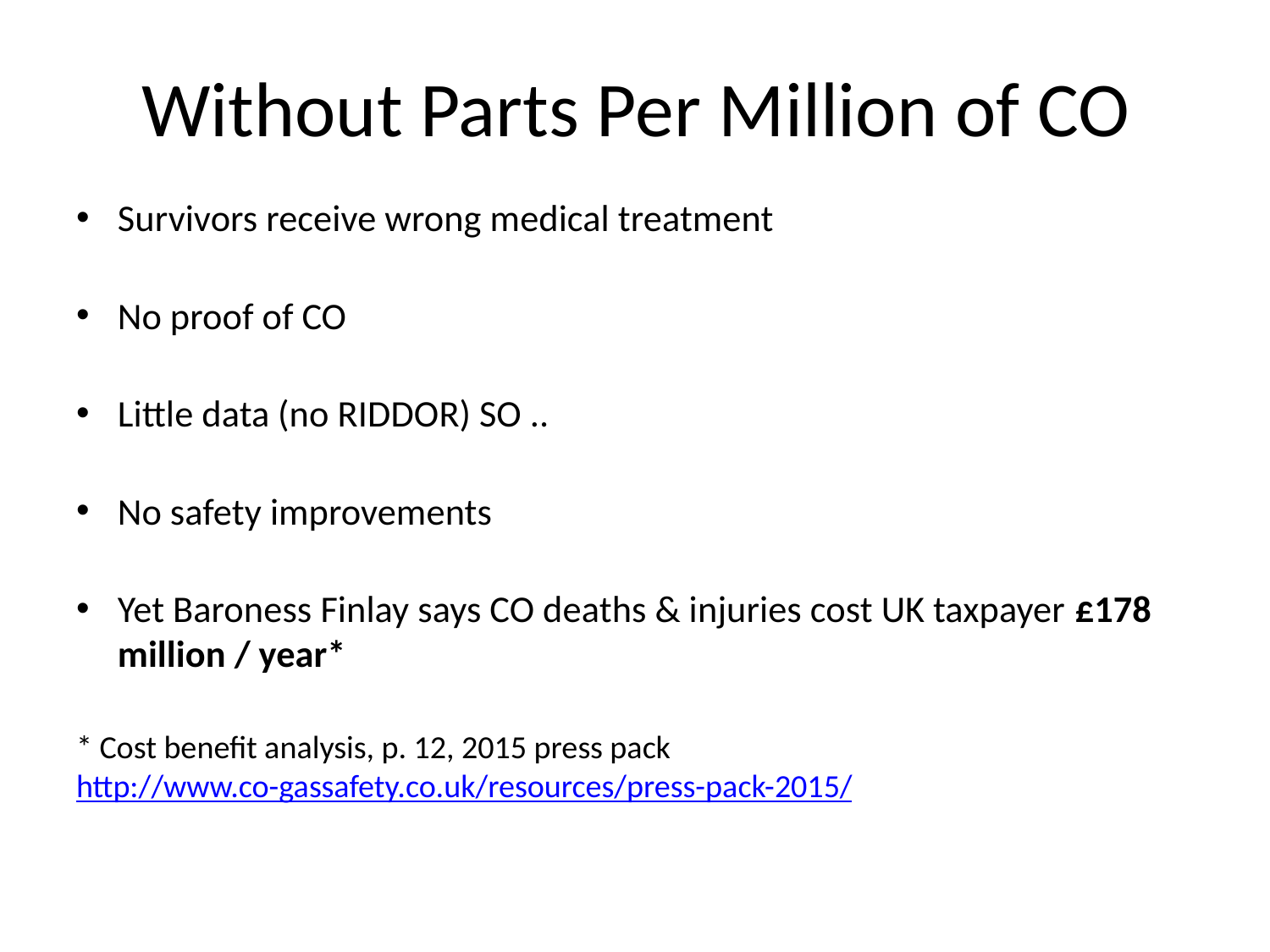

# Without Parts Per Million of CO
Survivors receive wrong medical treatment
No proof of CO
Little data (no RIDDOR) SO ..
No safety improvements
Yet Baroness Finlay says CO deaths & injuries cost UK taxpayer £178 million / year*
* Cost benefit analysis, p. 12, 2015 press pack http://www.co-gassafety.co.uk/resources/press-pack-2015/